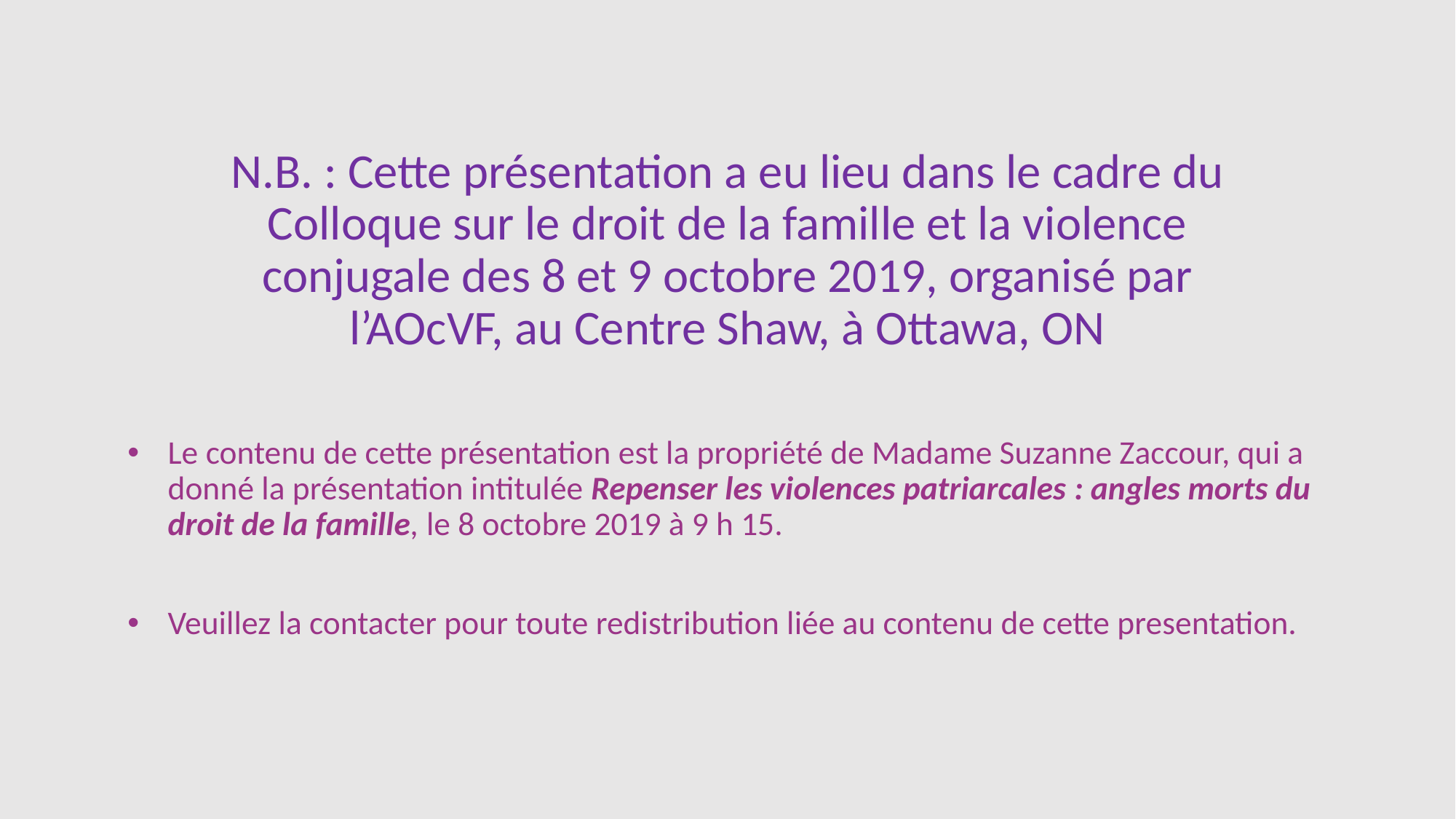

# N.B. : Cette présentation a eu lieu dans le cadre du Colloque sur le droit de la famille et la violence conjugale des 8 et 9 octobre 2019, organisé par l’AOcVF, au Centre Shaw, à Ottawa, ON
Le contenu de cette présentation est la propriété de Madame Suzanne Zaccour, qui a donné la présentation intitulée Repenser les violences patriarcales : angles morts du droit de la famille, le 8 octobre 2019 à 9 h 15.

Veuillez la contacter pour toute redistribution liée au contenu de cette presentation.